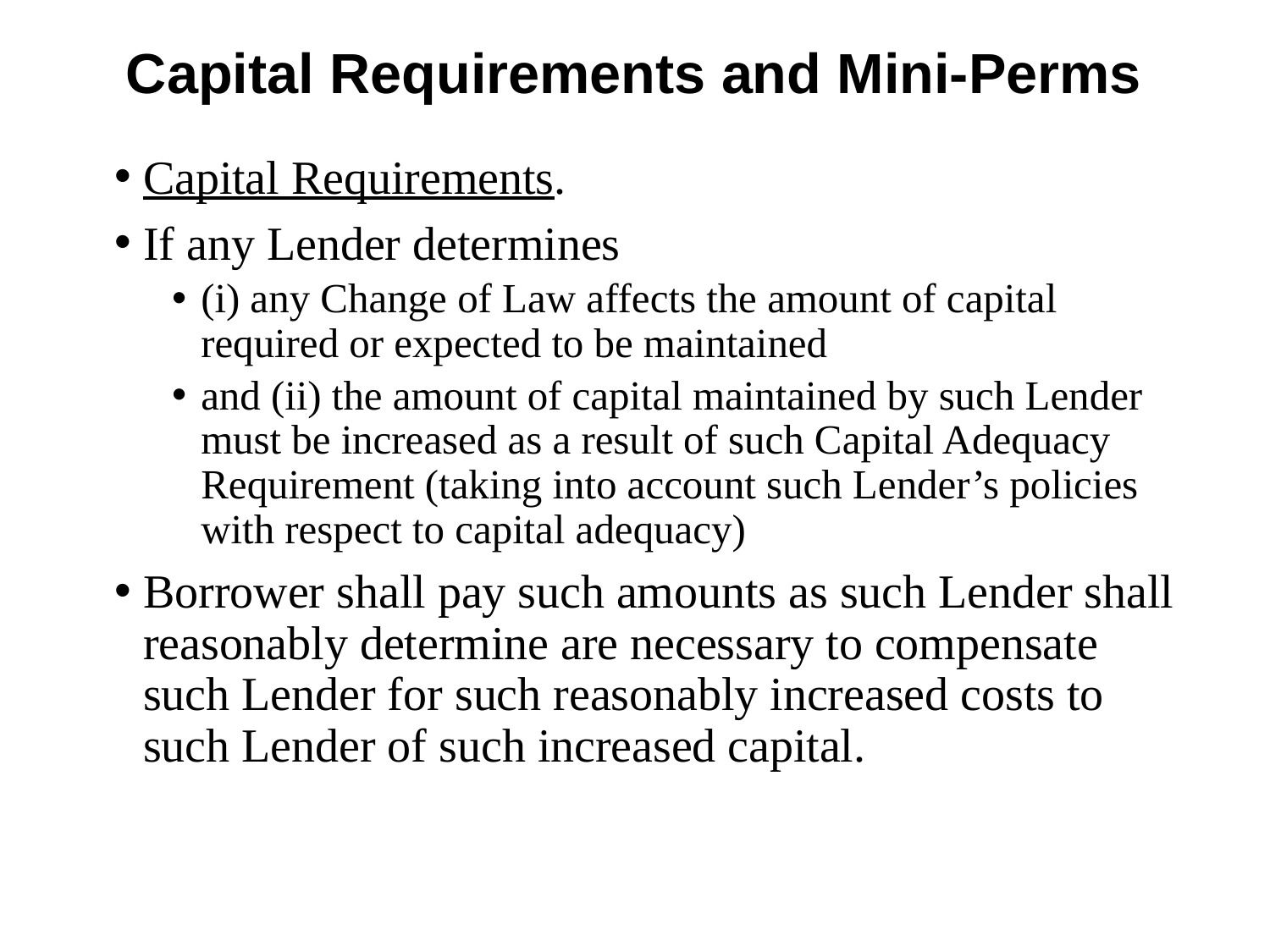

# Capital Requirements and Mini-Perms
Capital Requirements.
If any Lender determines
(i) any Change of Law affects the amount of capital required or expected to be maintained
and (ii) the amount of capital maintained by such Lender must be increased as a result of such Capital Adequacy Requirement (taking into account such Lender’s policies with respect to capital adequacy)
Borrower shall pay such amounts as such Lender shall reasonably determine are necessary to compensate such Lender for such reasonably increased costs to such Lender of such increased capital.